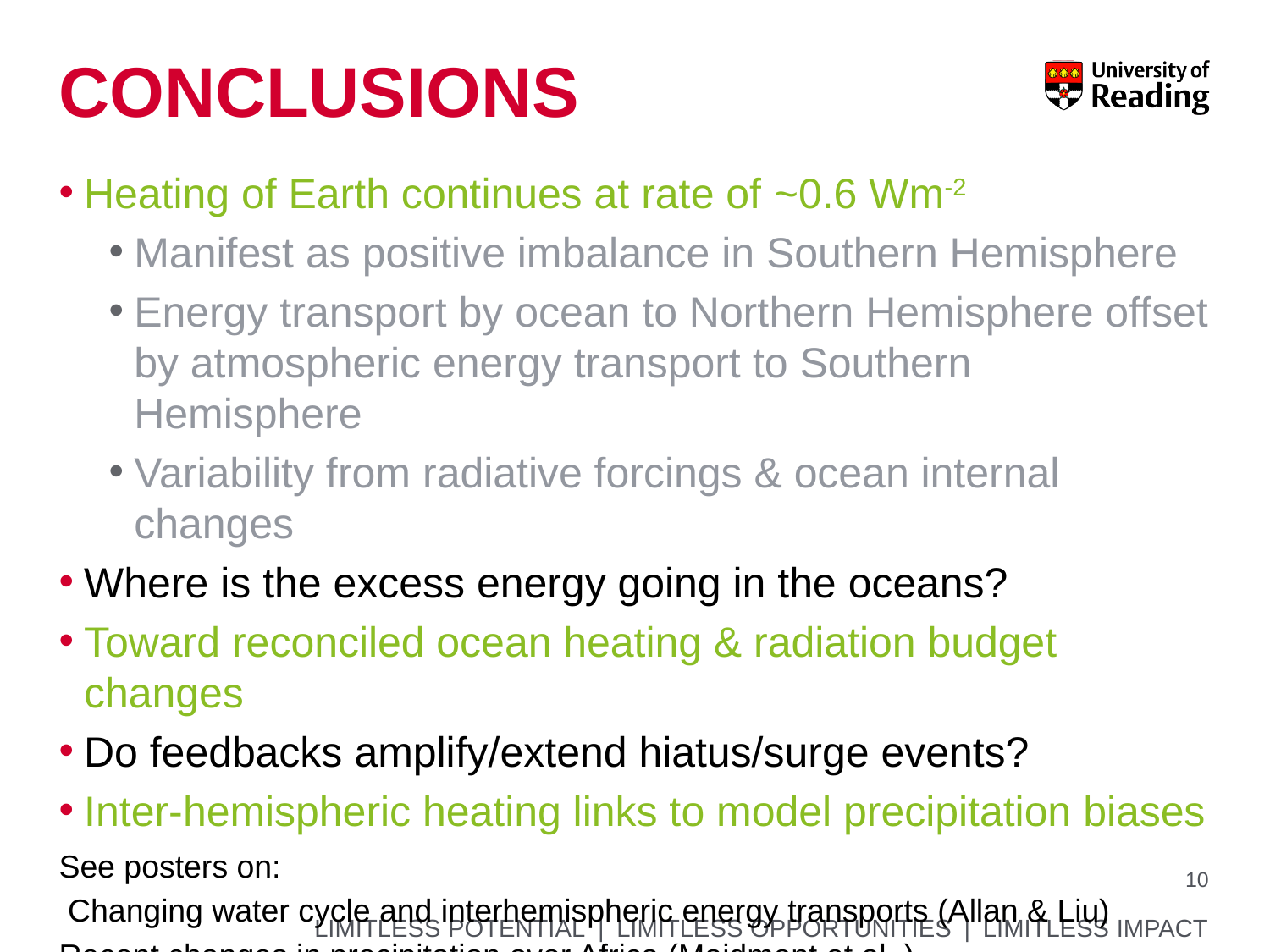

# conclusions
Heating of Earth continues at rate of ~0.6 Wm-2
Manifest as positive imbalance in Southern Hemisphere
Energy transport by ocean to Northern Hemisphere offset by atmospheric energy transport to Southern Hemisphere
Variability from radiative forcings & ocean internal changes
Where is the excess energy going in the oceans?
Toward reconciled ocean heating & radiation budget changes
Do feedbacks amplify/extend hiatus/surge events?
Inter-hemispheric heating links to model precipitation biases

See posters on:
 Changing water cycle and interhemispheric energy transports (Allan & Liu)
Recent changes in precipitation over Africa (Maidment et al. )
Clouds, radiation and precipitation in west Africa (DACCIWA; Hill et al.)
10